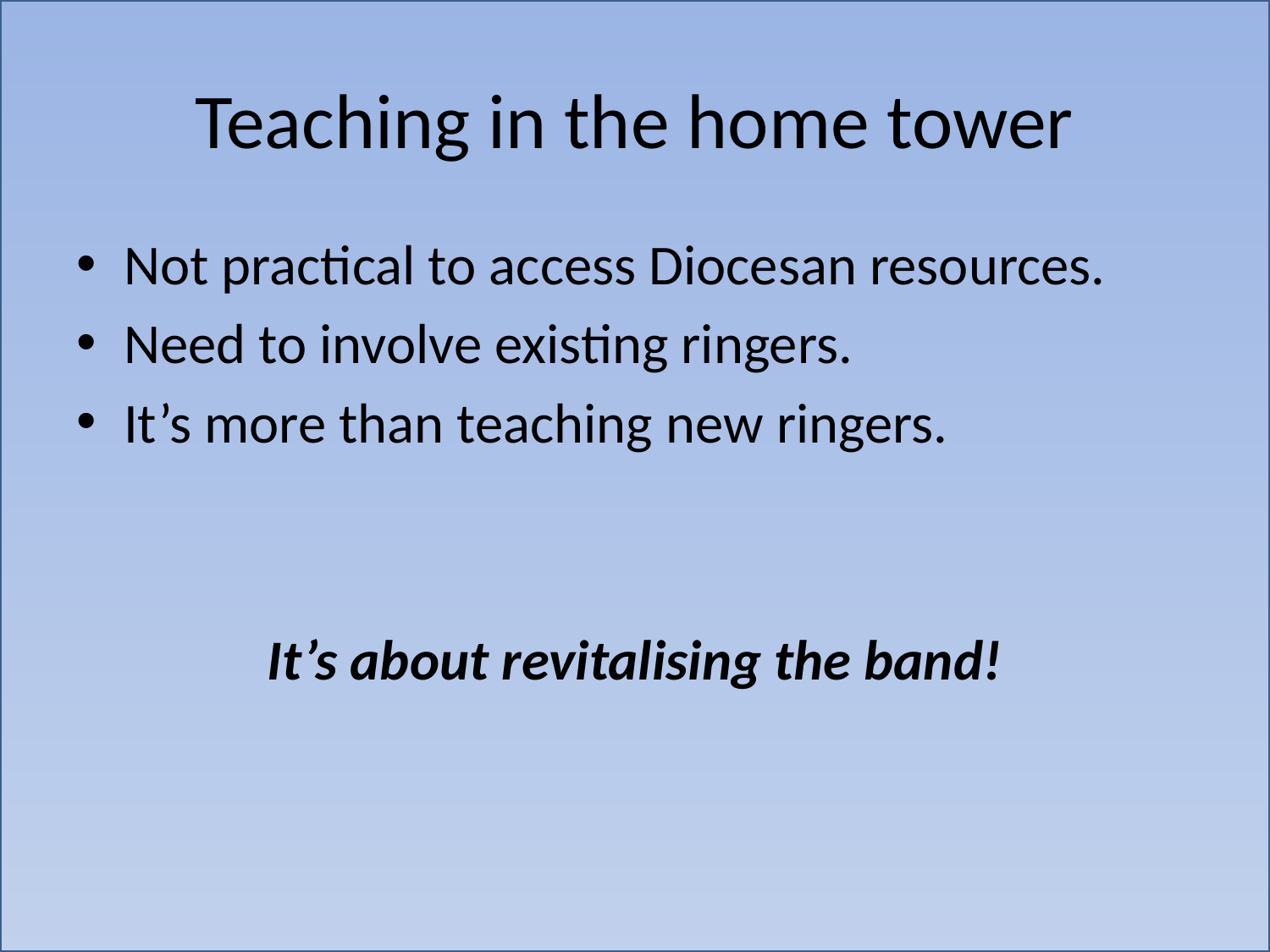

# Teaching in the home tower
Not practical to access Diocesan resources.
Need to involve existing ringers.
It’s more than teaching new ringers.

It’s about revitalising the band!